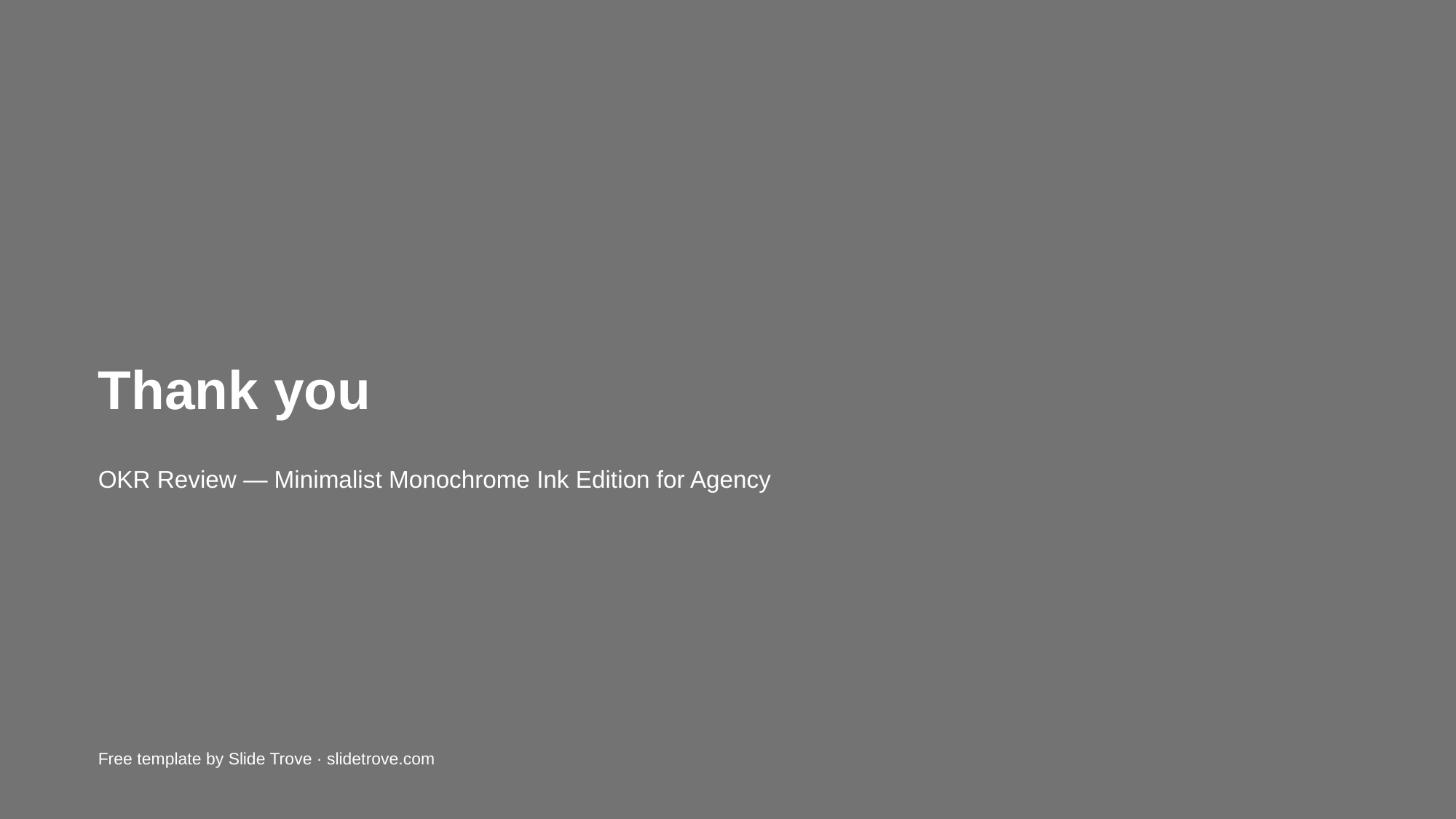

Thank you
OKR Review — Minimalist Monochrome Ink Edition for Agency
Free template by Slide Trove · slidetrove.com